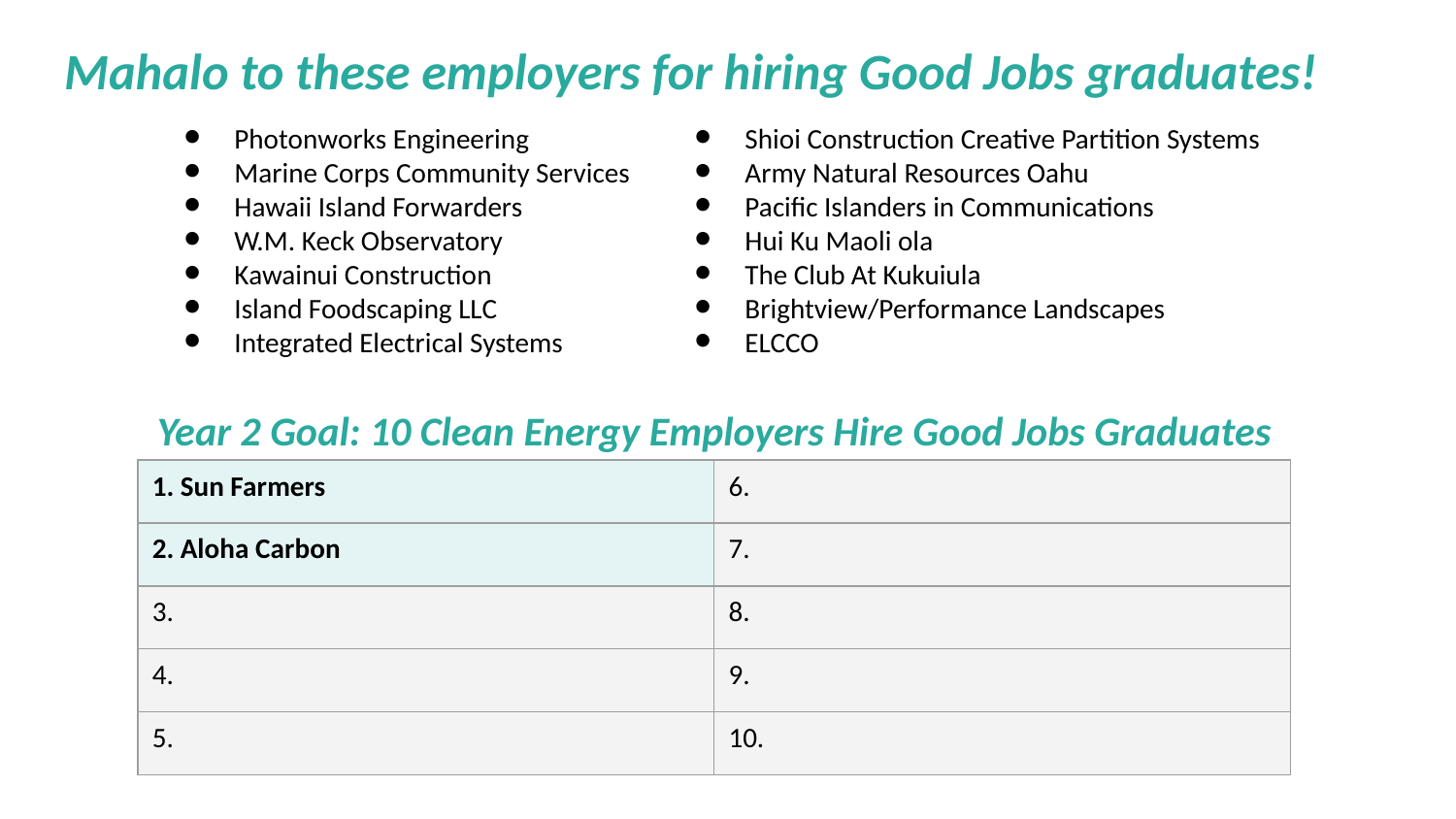

# Mahalo to these employers for hiring Good Jobs graduates!
Photonworks Engineering
Marine Corps Community Services
Hawaii Island Forwarders
W.M. Keck Observatory
Kawainui Construction
Island Foodscaping LLC
Integrated Electrical Systems

Shioi Construction Creative Partition Systems
Army Natural Resources Oahu
Pacific Islanders in Communications
Hui Ku Maoli ola
The Club At Kukuiula
Brightview/Performance Landscapes
ELCCO
Year 2 Goal: 10 Clean Energy Employers Hire Good Jobs Graduates
| 1. Sun Farmers | 6. |
| --- | --- |
| 2. Aloha Carbon | 7. |
| 3. | 8. |
| 4. | 9. |
| 5. | 10. |